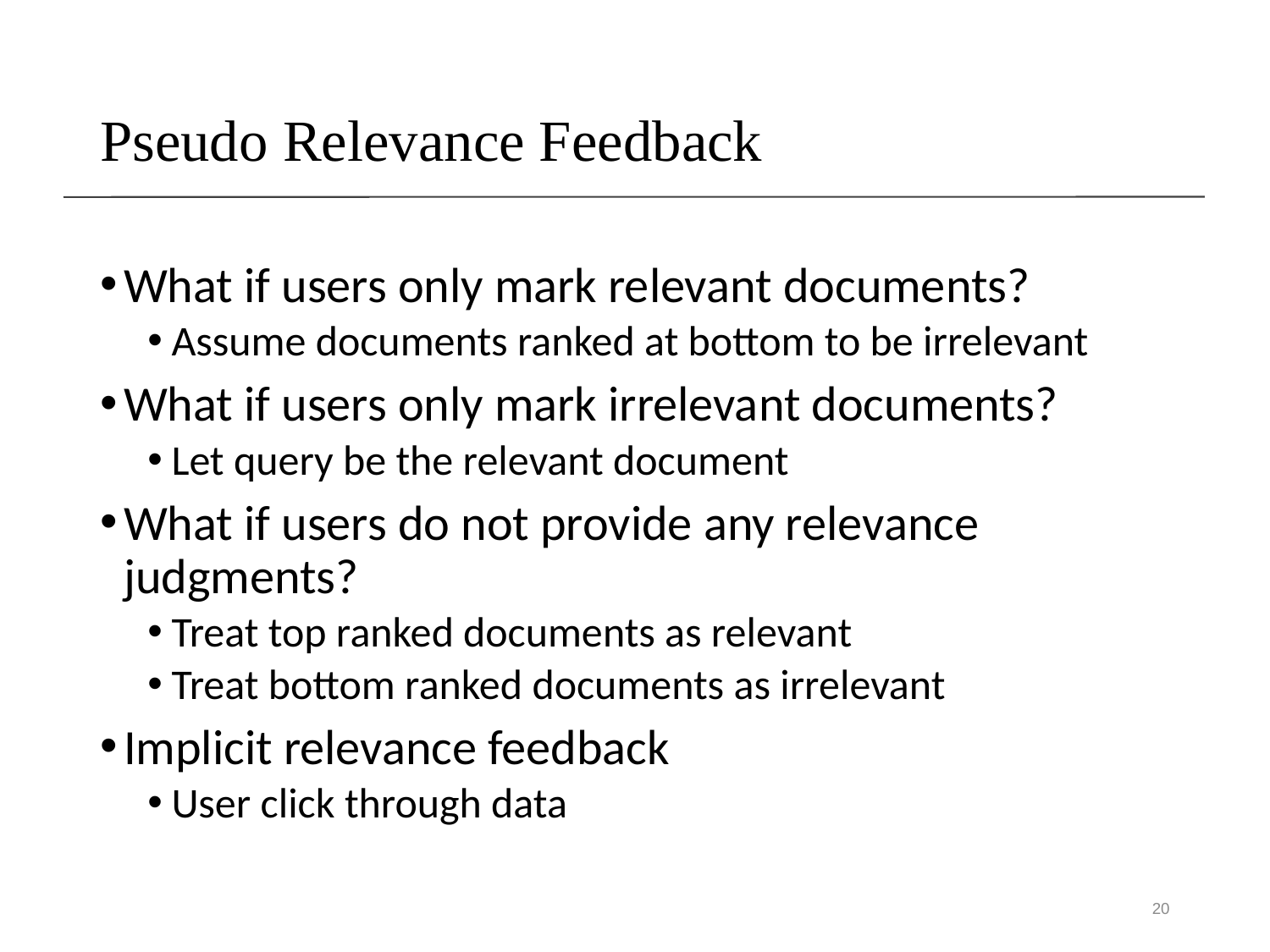

# Pseudo Relevance Feedback
What if users only mark relevant documents?
Assume documents ranked at bottom to be irrelevant
What if users only mark irrelevant documents?
Let query be the relevant document
What if users do not provide any relevance judgments?
Treat top ranked documents as relevant
Treat bottom ranked documents as irrelevant
Implicit relevance feedback
User click through data
20